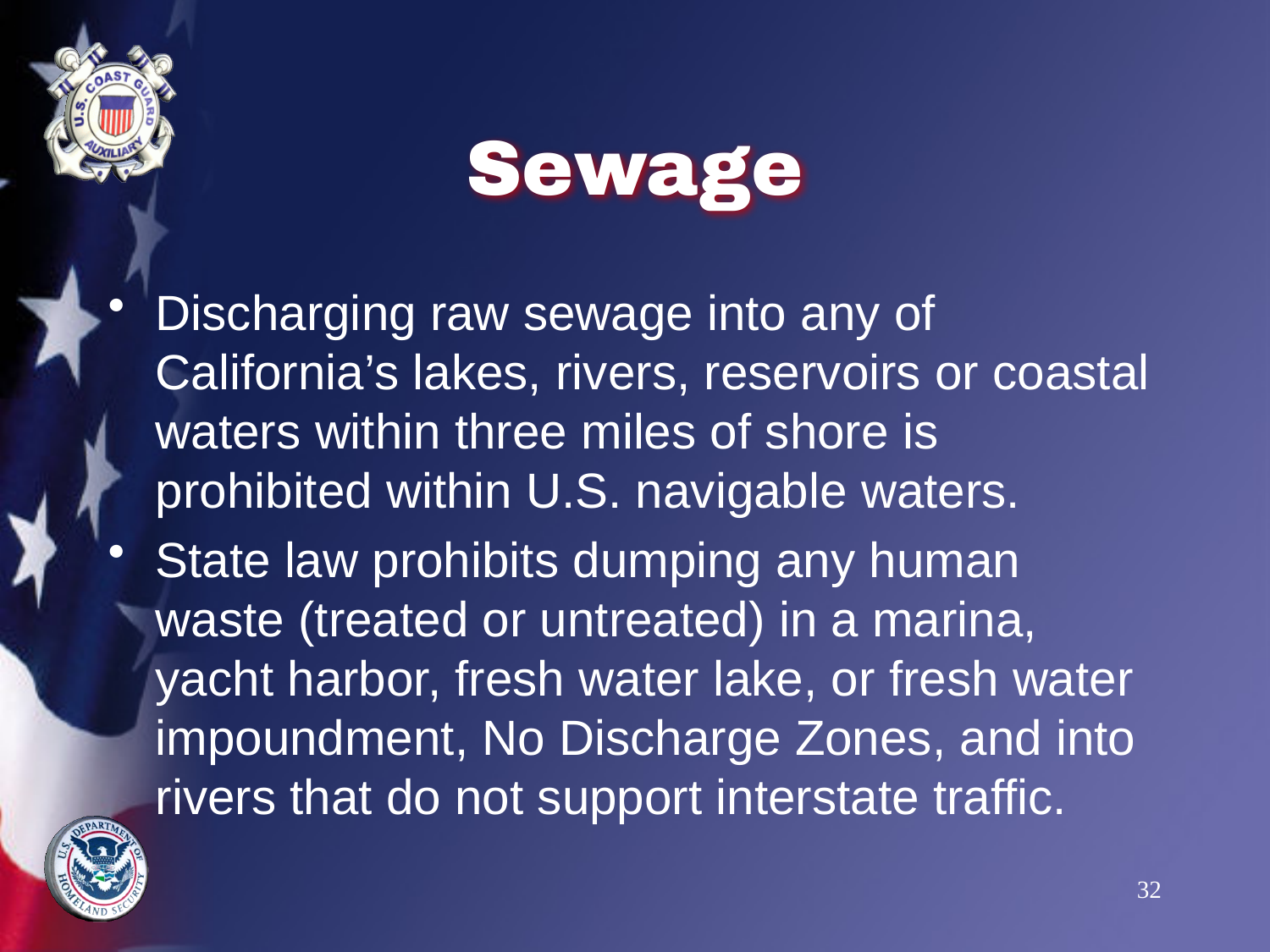

# Sewage
Discharging raw sewage into any of California’s lakes, rivers, reservoirs or coastal waters within three miles of shore is prohibited within U.S. navigable waters.
State law prohibits dumping any human waste (treated or untreated) in a marina, yacht harbor, fresh water lake, or fresh water impoundment, No Discharge Zones, and into rivers that do not support interstate traffic.
32